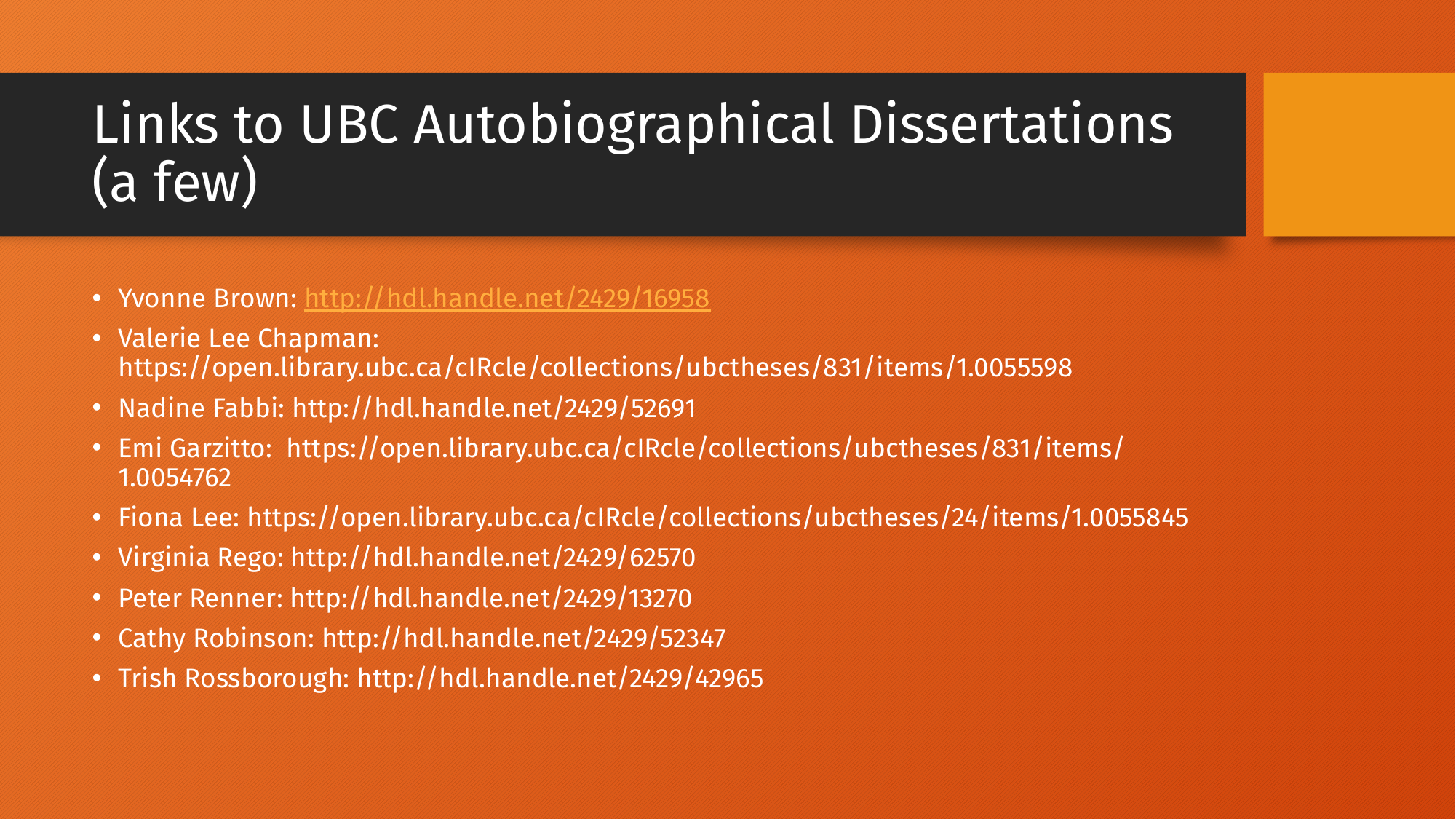

# Links to UBC Autobiographical Dissertations (a few)
Yvonne Brown: http://hdl.handle.net/2429/16958
Valerie Lee Chapman: https://open.library.ubc.ca/cIRcle/collections/ubctheses/831/items/1.0055598
Nadine Fabbi: http://hdl.handle.net/2429/52691
Emi Garzitto:  https://open.library.ubc.ca/cIRcle/collections/ubctheses/831/items/1.0054762
Fiona Lee: https://open.library.ubc.ca/cIRcle/collections/ubctheses/24/items/1.0055845
Virginia Rego: http://hdl.handle.net/2429/62570
Peter Renner: http://hdl.handle.net/2429/13270
Cathy Robinson: http://hdl.handle.net/2429/52347
Trish Rossborough: http://hdl.handle.net/2429/42965